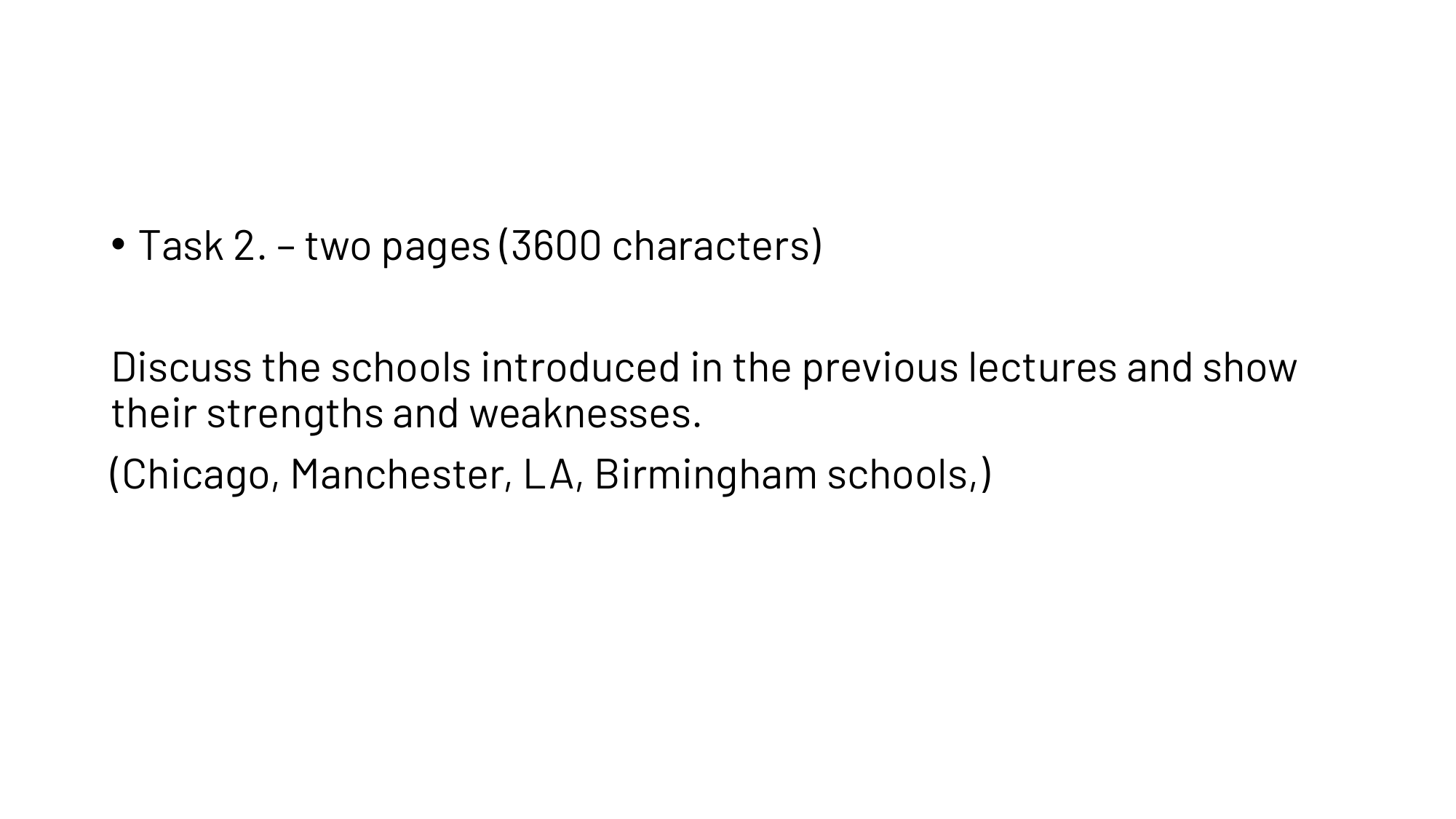

#
Task 2. – two pages (3600 characters)

Discuss the schools introduced in the previous lectures and show their strengths and weaknesses.
(Chicago, Manchester, LA, Birmingham schools,)